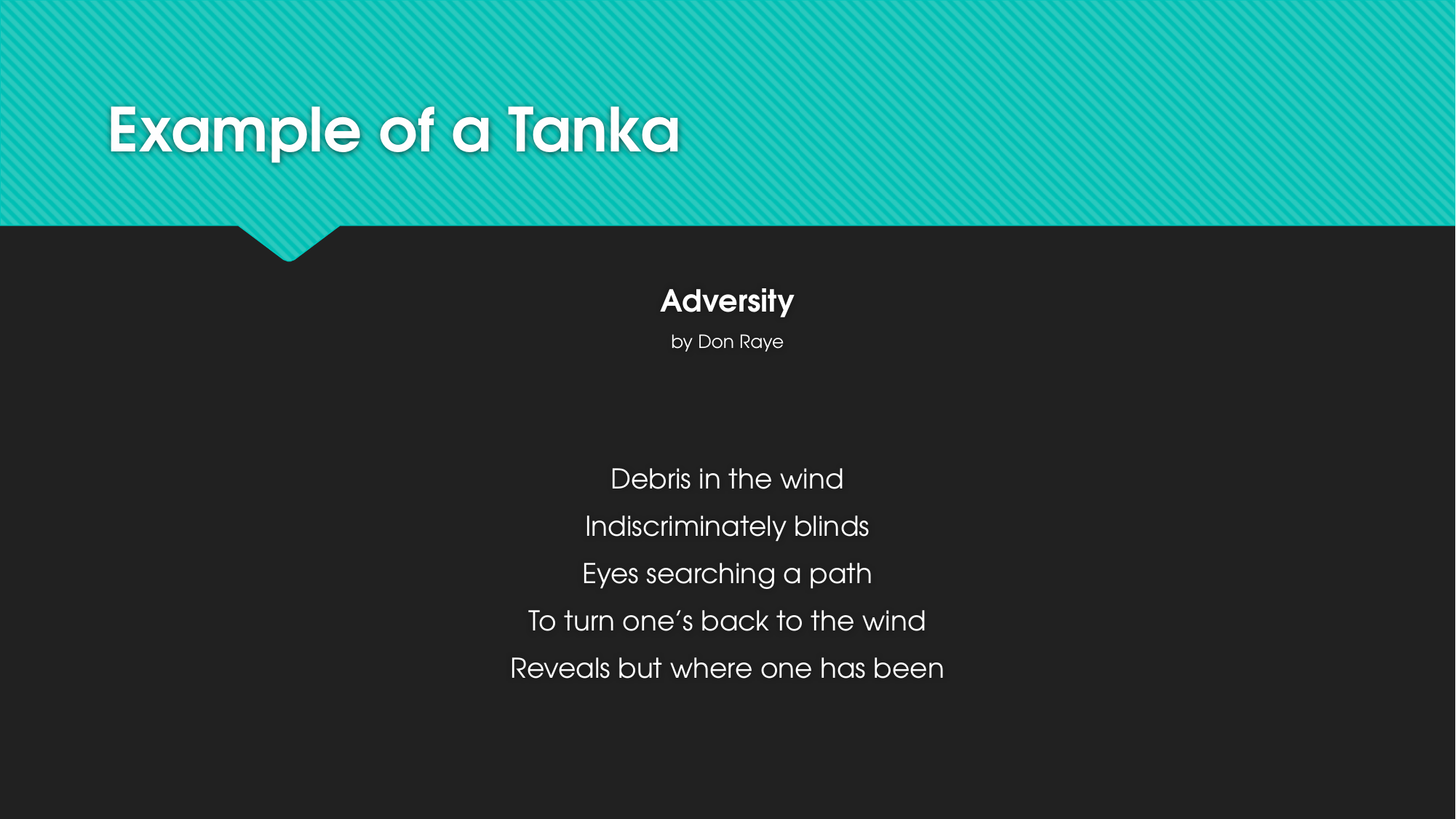

# Example of a Tanka
Adversity
by Don Raye

Debris in the wind
Indiscriminately blinds
Eyes searching a path
To turn one’s back to the wind
Reveals but where one has been